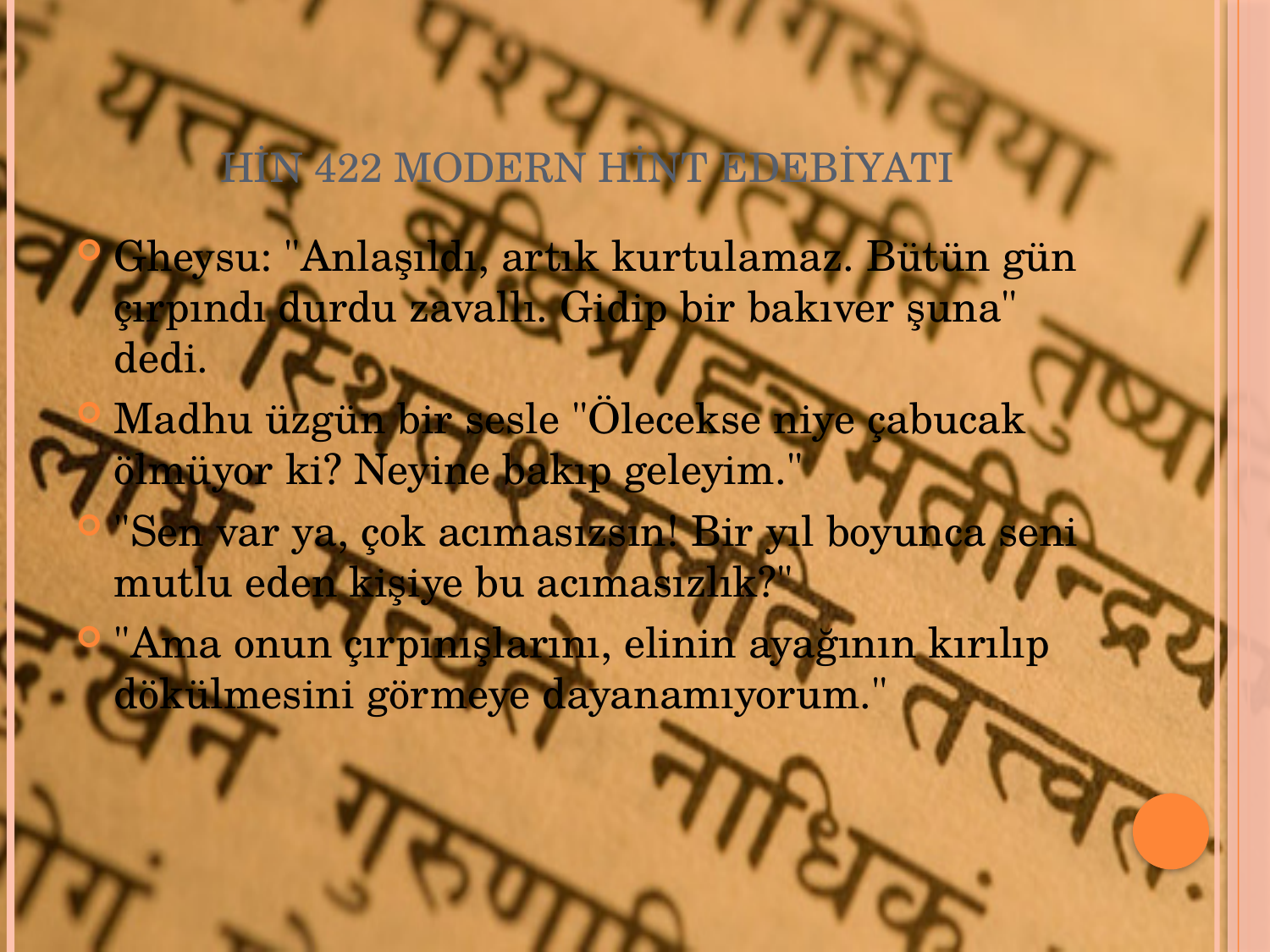

# HİN 422 MODERN HİNT EDEBİYATI
Gheysu: "Anlaşıldı, artık kurtulamaz. Bütün gün çırpındı durdu zavallı. Gidip bir bakıver şuna" dedi.
Madhu üzgün bir sesle "Ölecekse niye çabucak ölmüyor ki? Neyine bakıp geleyim."
"Sen var ya, çok acımasızsın! Bir yıl boyunca seni mutlu eden kişiye bu acımasızlık?"
"Ama onun çırpınışlarını, elinin ayağının kırılıp dökülmesini görmeye dayanamıyorum."